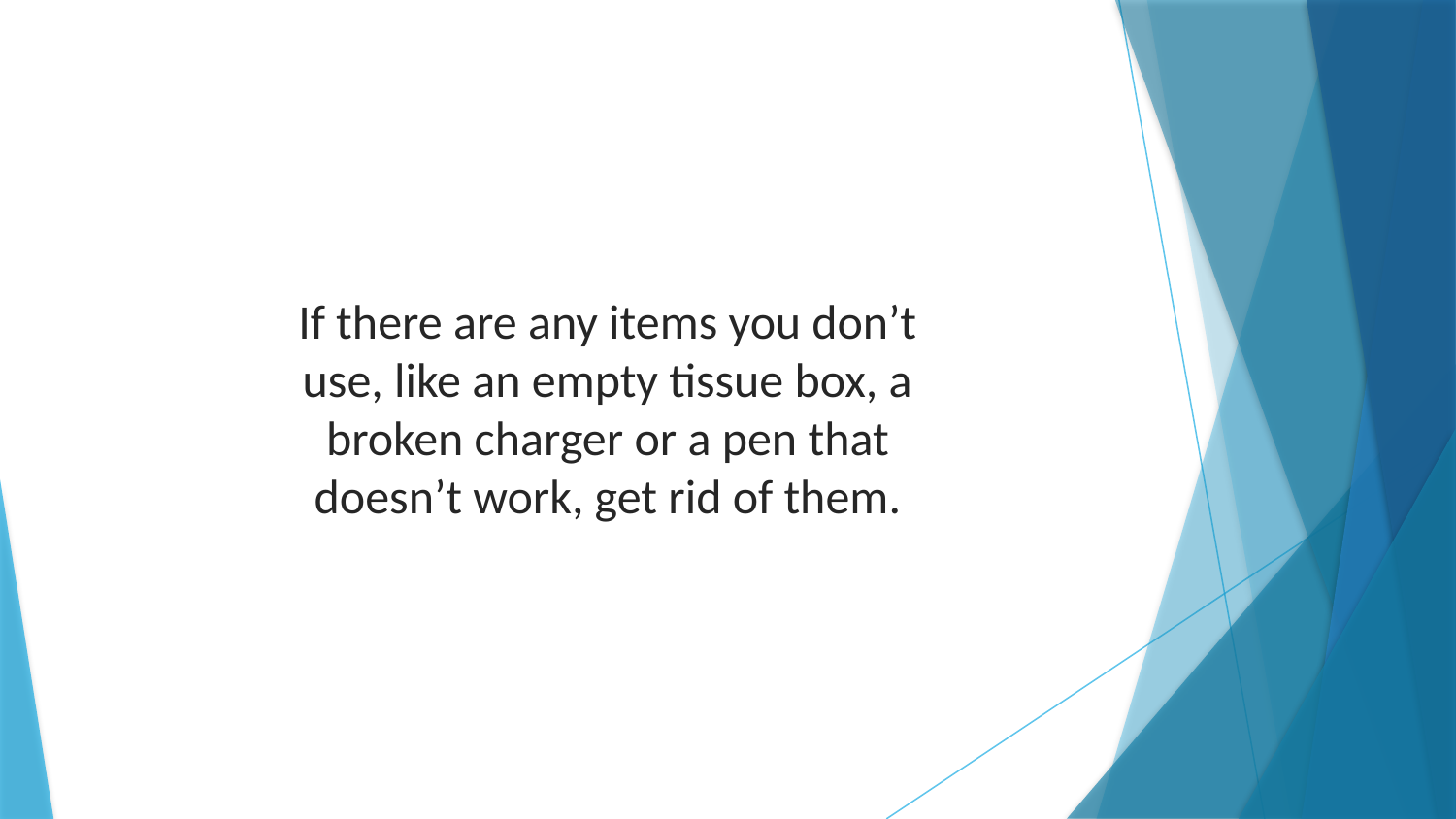

If there are any items you don’t use, like an empty tissue box, a broken charger or a pen that doesn’t work, get rid of them.